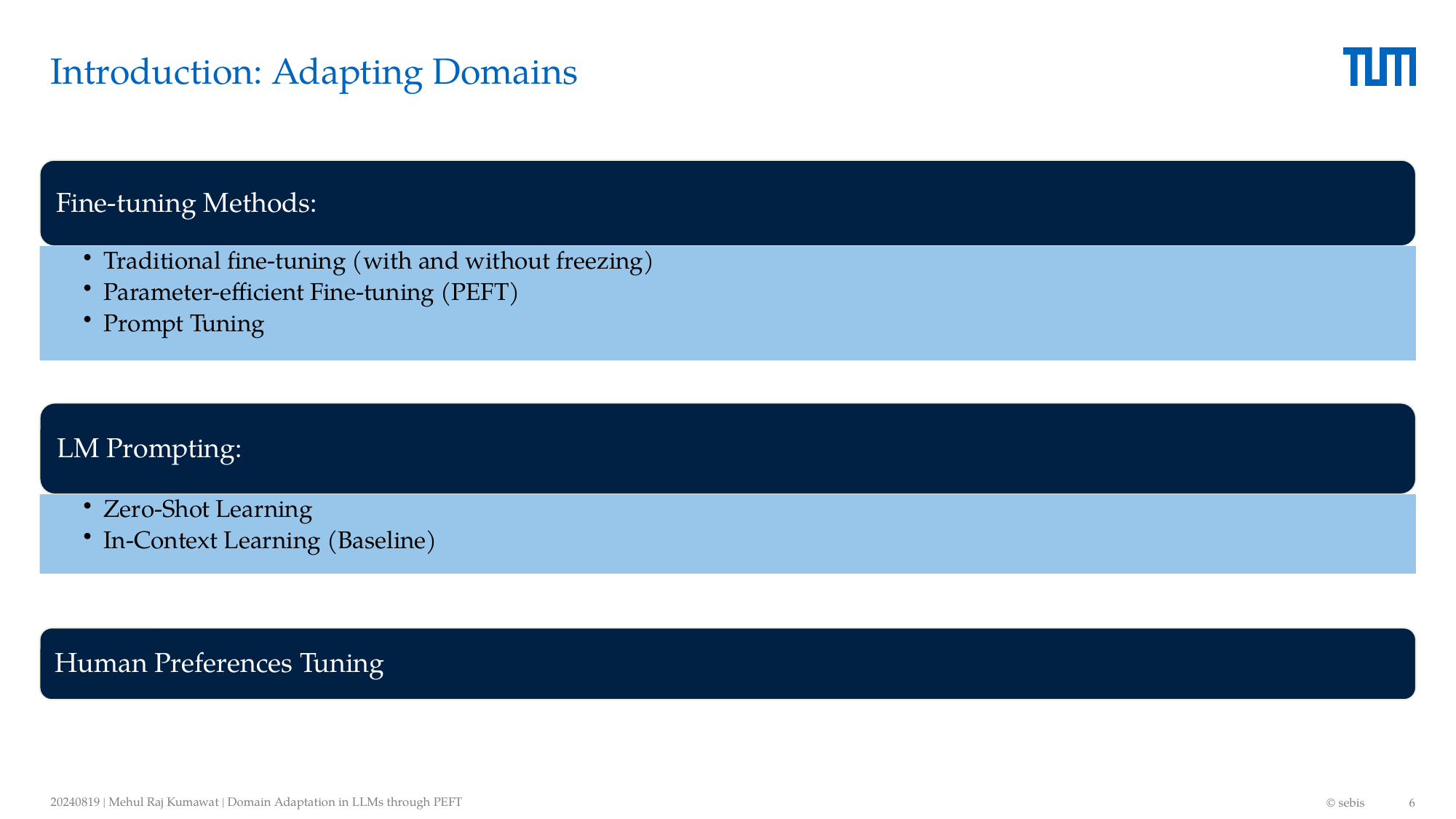

# Introduction: Adapting Domains
Fine-tuning Methods:
Traditional fine-tuning (with and without freezing)
Parameter-efficient Fine-tuning (PEFT)
Prompt Tuning
LM Prompting:
Zero-Shot Learning
In-Context Learning (Baseline)
Human Preferences Tuning
20240819 | Mehul Raj Kumawat | Domain Adaptation in LLMs through PEFT
© sebis
6